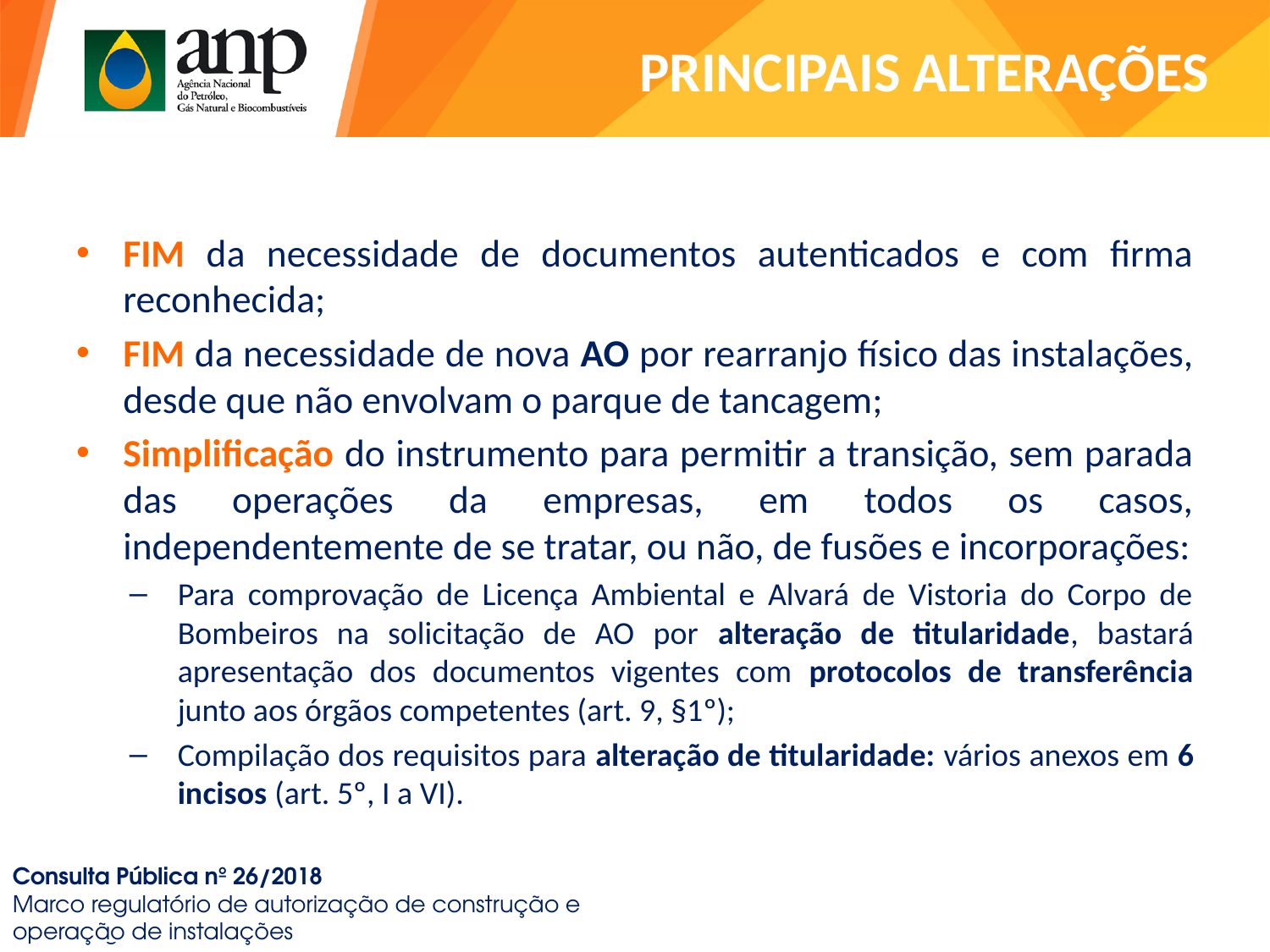

# PRINCIPAIS ALTERAÇÕES
FIM da necessidade de documentos autenticados e com firma reconhecida;
FIM da necessidade de nova AO por rearranjo físico das instalações, desde que não envolvam o parque de tancagem;
Simplificação do instrumento para permitir a transição, sem parada das operações da empresas, em todos os casos, independentemente de se tratar, ou não, de fusões e incorporações:
Para comprovação de Licença Ambiental e Alvará de Vistoria do Corpo de Bombeiros na solicitação de AO por alteração de titularidade, bastará apresentação dos documentos vigentes com protocolos de transferência junto aos órgãos competentes (art. 9, §1º);
Compilação dos requisitos para alteração de titularidade: vários anexos em 6 incisos (art. 5º, I a VI).

Consulta Pública nº 26/2018
Marco regulatório de autorização de construção e operação de instalações